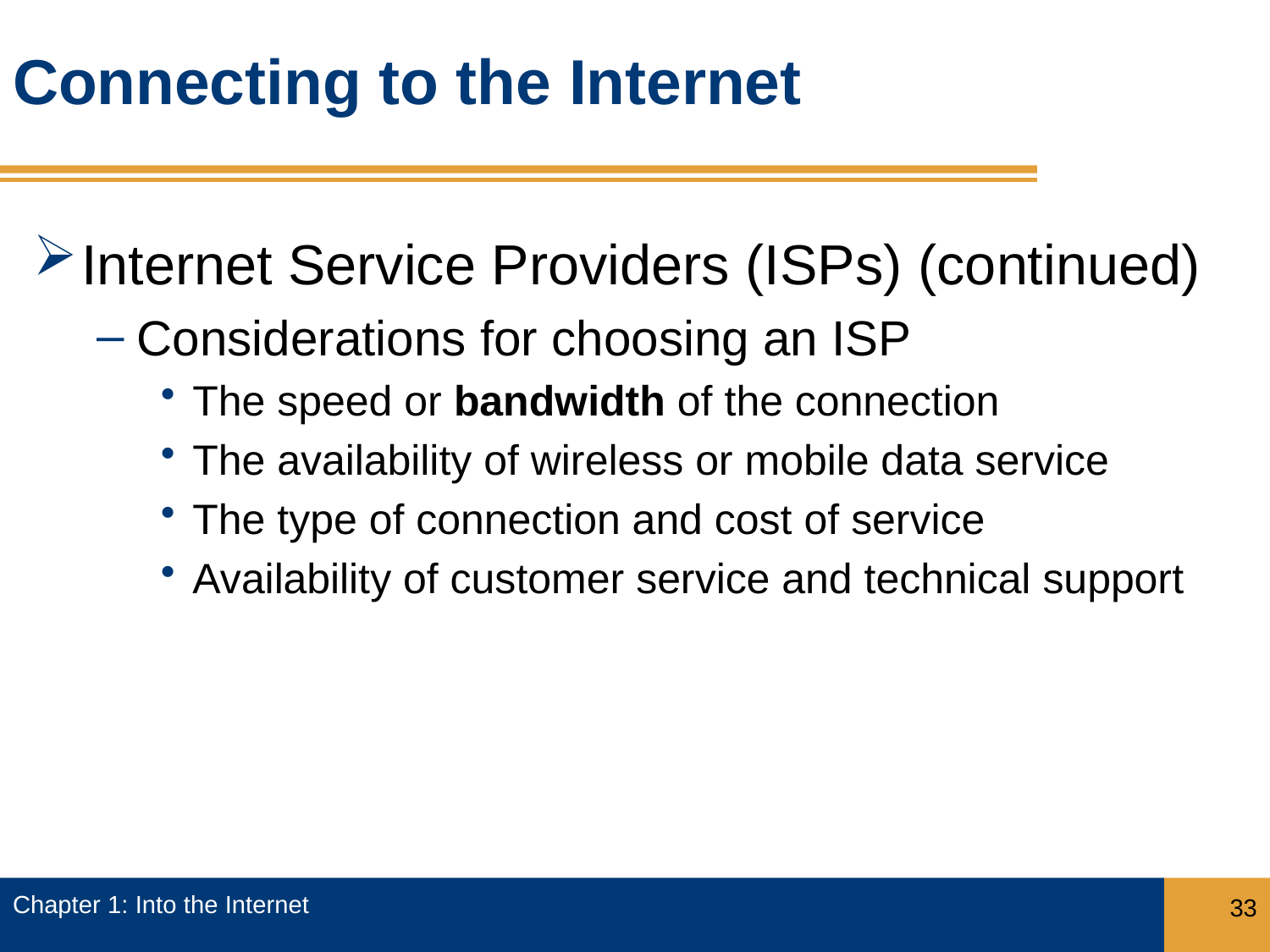

# Connecting to the Internet
Internet Service Providers (ISPs) (continued)
Considerations for choosing an ISP
The speed or bandwidth of the connection
The availability of wireless or mobile data service
The type of connection and cost of service
Availability of customer service and technical support

Chapter 1: Into the Internet
33